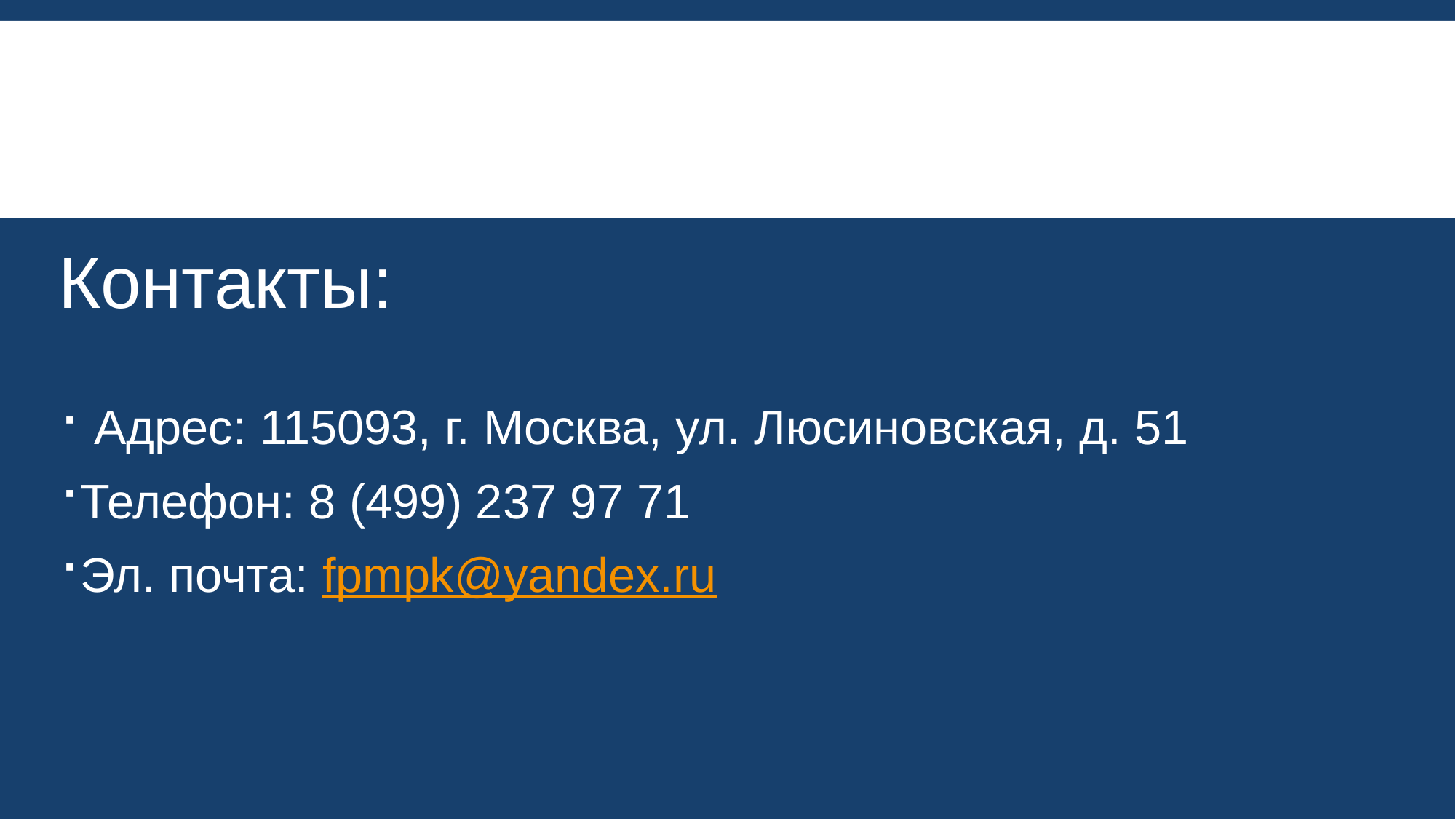

#
Контакты:

 Адрес: 115093, г. Москва, ул. Люсиновская, д. 51
Телефон: 8 (499) 237 97 71
Эл. почта: fpmpk@yandex.ru